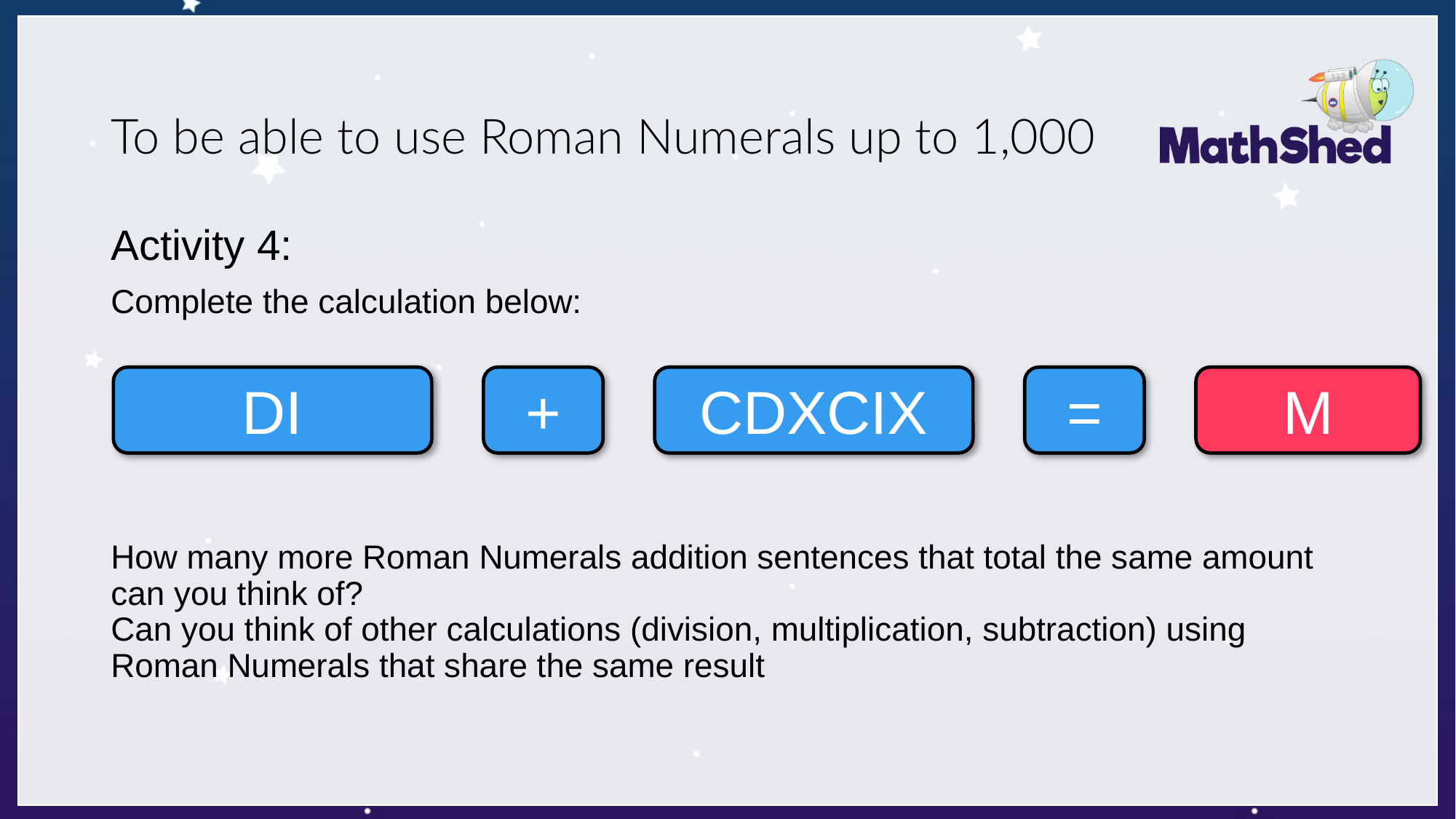

# To be able to use Roman Numerals up to 1,000
Activity 4:
Complete the calculation below:

How many more Roman Numerals addition sentences that total the same amount can you think of?
Can you think of other calculations (division, multiplication, subtraction) using Roman Numerals that share the same result
+
CDXCIX
=
M
DI